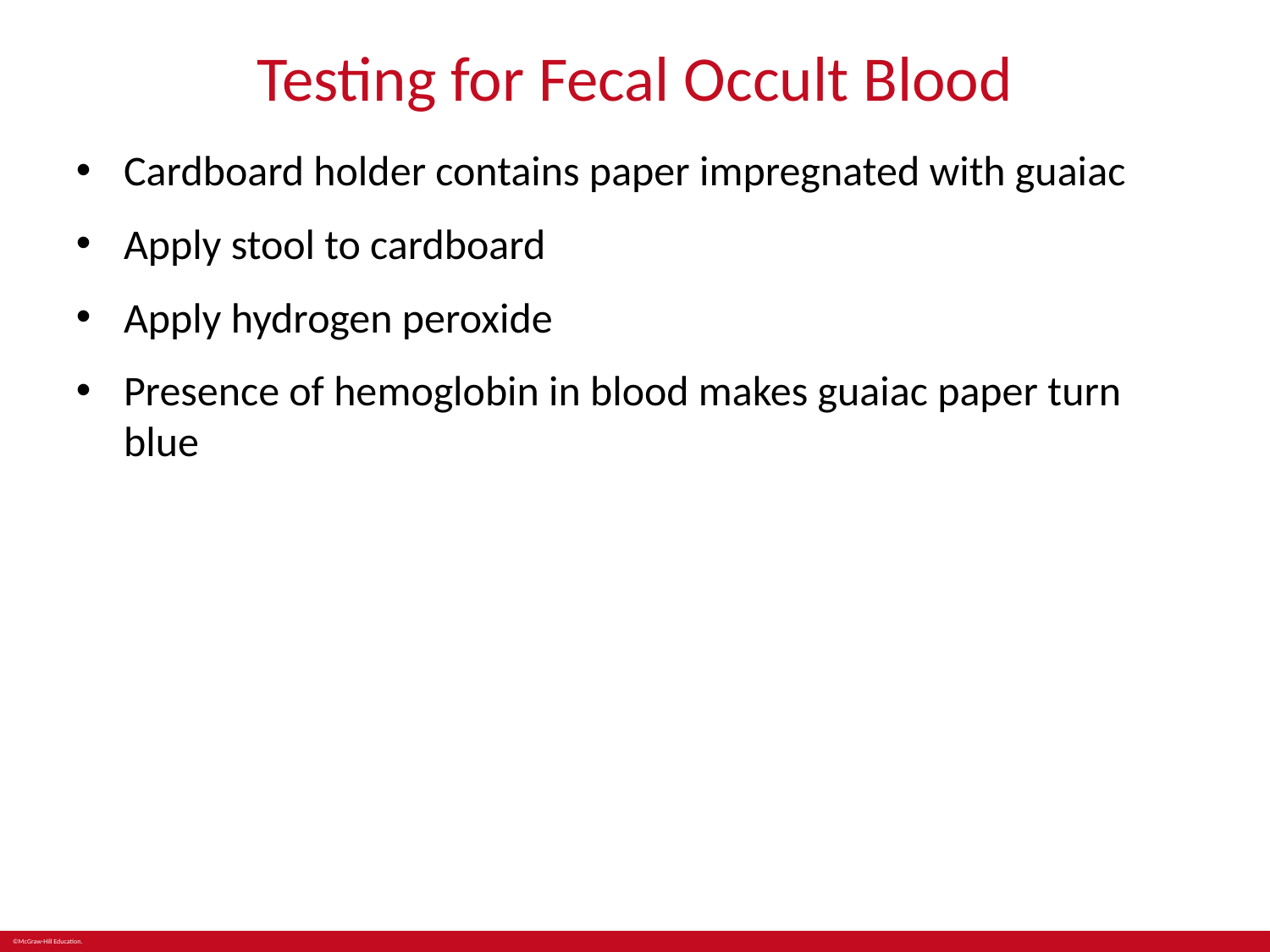

# Testing for Fecal Occult Blood
Cardboard holder contains paper impregnated with guaiac
Apply stool to cardboard
Apply hydrogen peroxide
Presence of hemoglobin in blood makes guaiac paper turn blue